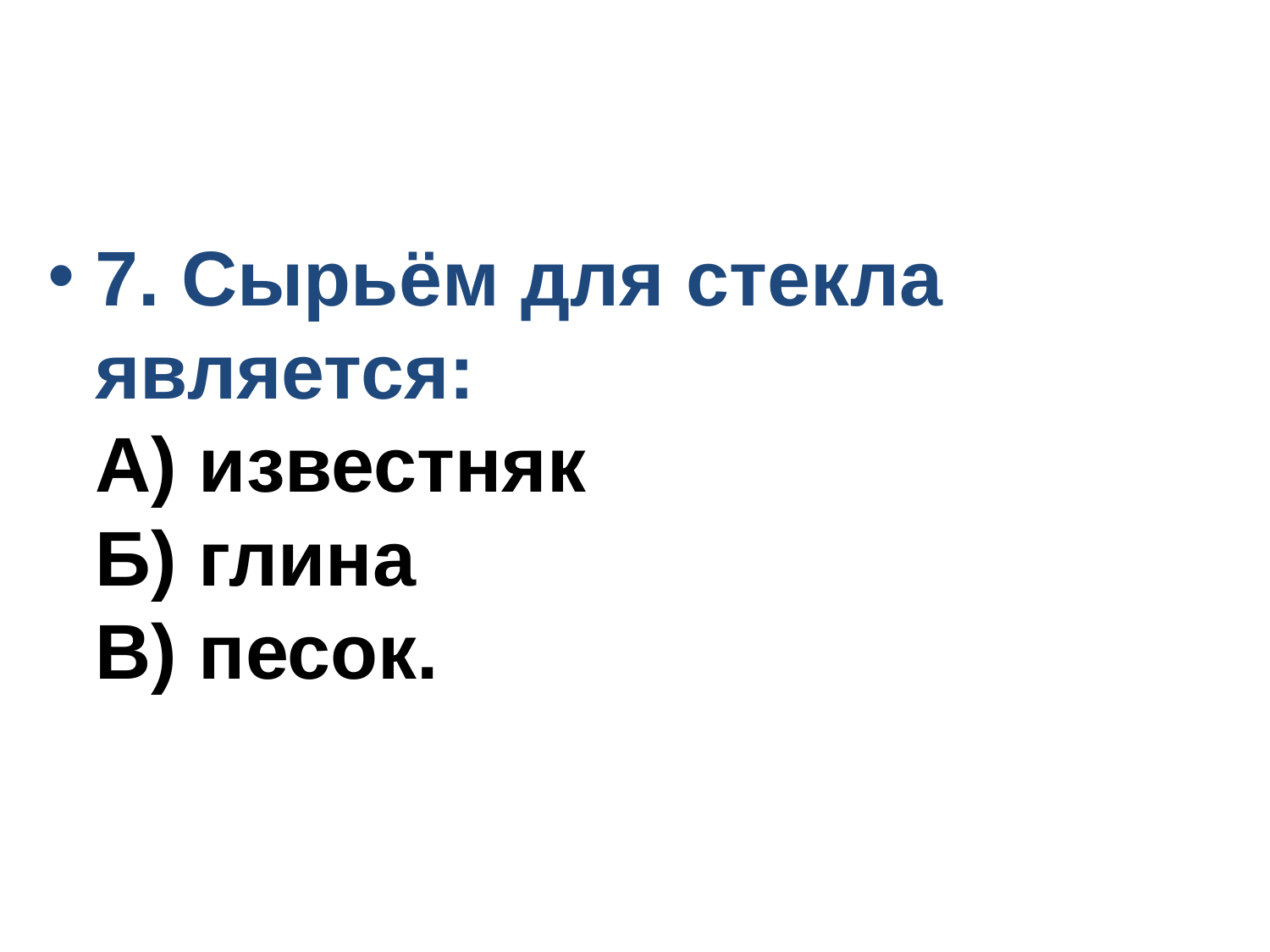

7. Сырьём для стекла является: 
А) известняк 
Б) глина  
В) песок.